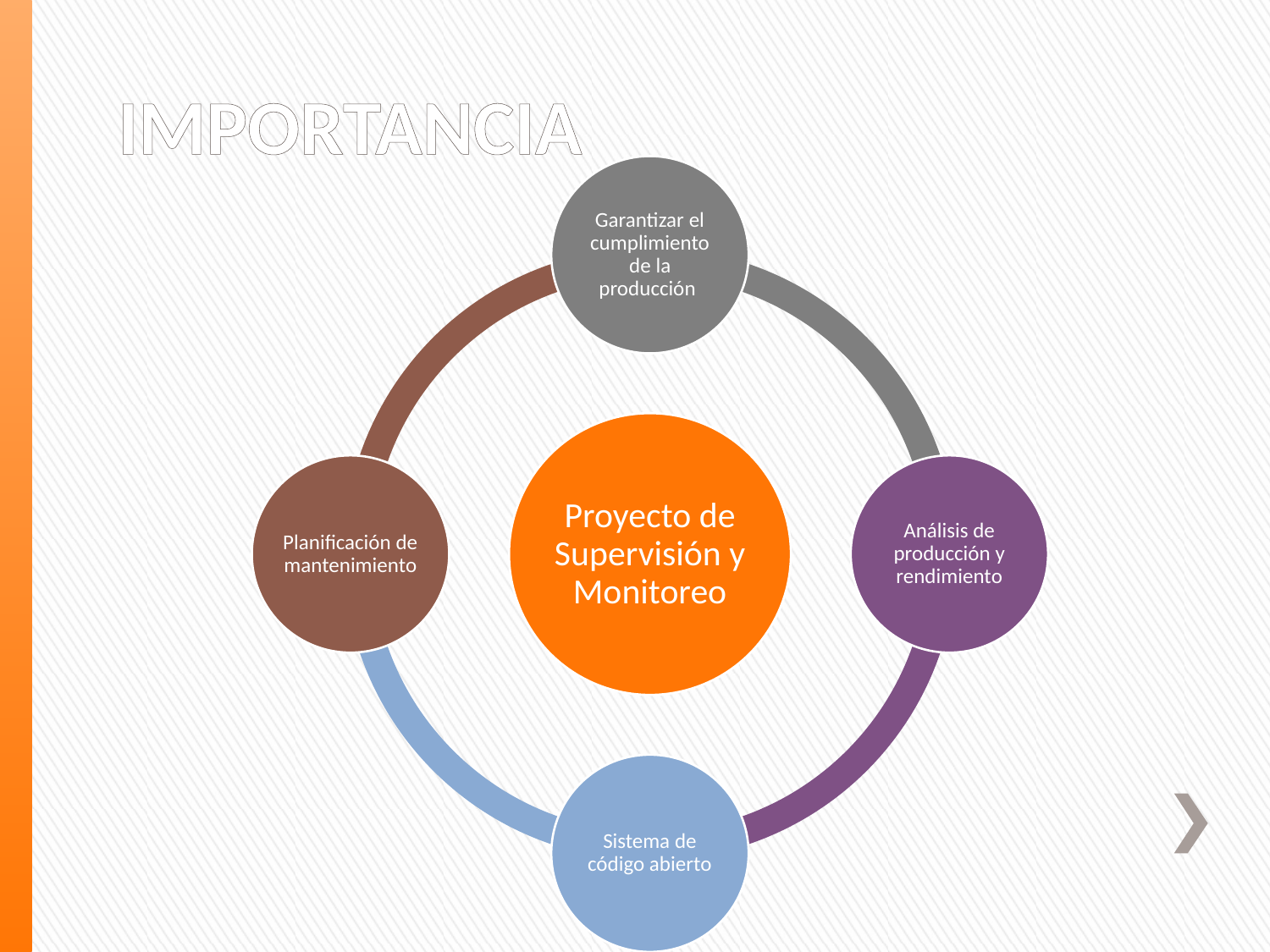

# IMPORTANCIA
Proyecto de Supervisión y Monitoreo
Garantizar el cumplimiento de la producción
Análisis de producción y rendimiento
Sistema de código abierto
Planificación de mantenimiento